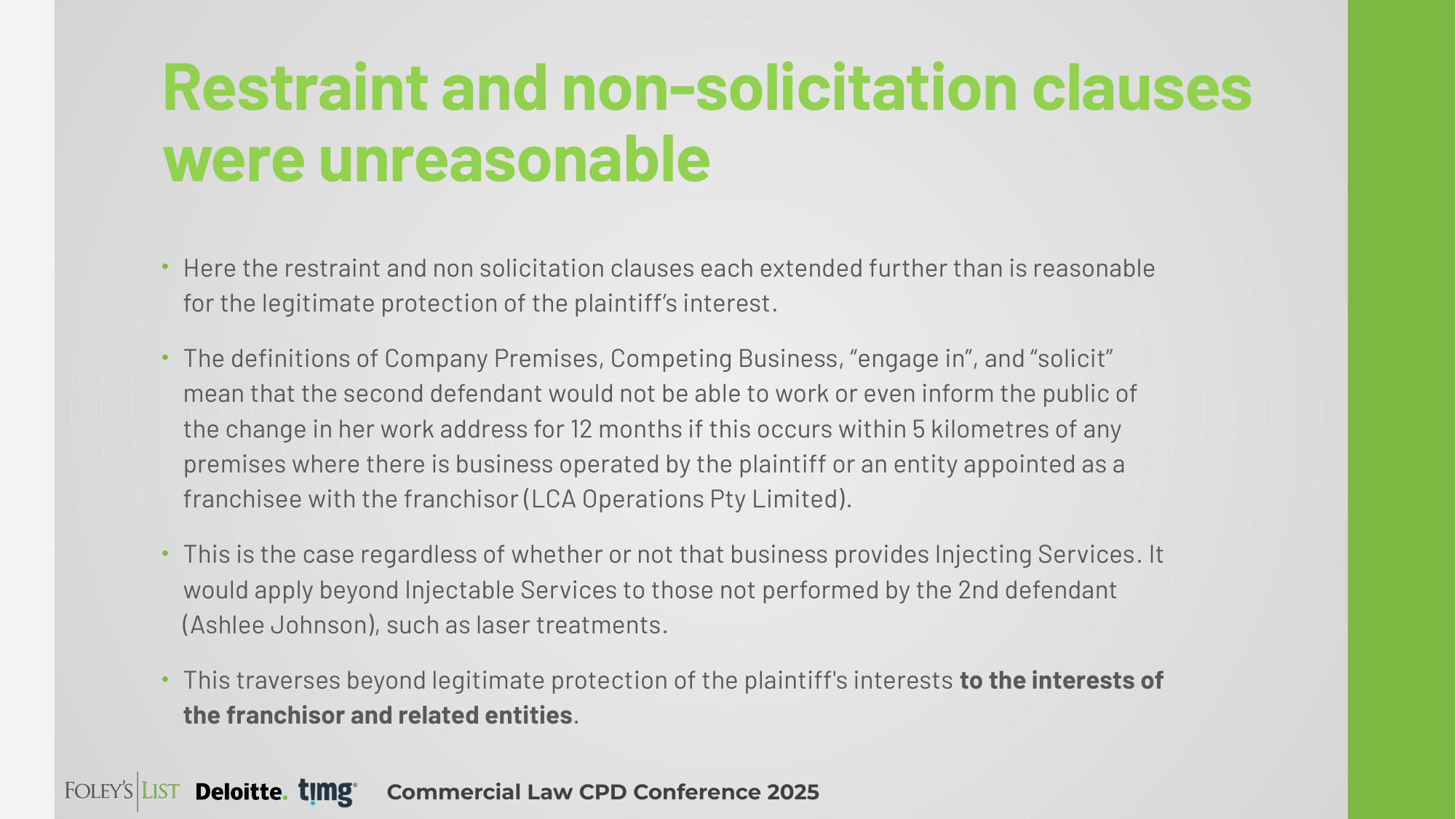

# Restraint and non-solicitation clauses were unreasonable
Here the restraint and non solicitation clauses each extended further than is reasonable for the legitimate protection of the plaintiff’s interest.
The definitions of Company Premises, Competing Business, “engage in”, and “solicit” mean that the second defendant would not be able to work or even inform the public of the change in her work address for 12 months if this occurs within 5 kilometres of any premises where there is business operated by the plaintiff or an entity appointed as a franchisee with the franchisor (LCA Operations Pty Limited).
This is the case regardless of whether or not that business provides Injecting Services. It would apply beyond Injectable Services to those not performed by the 2nd defendant (Ashlee Johnson), such as laser treatments.
This traverses beyond legitimate protection of the plaintiff's interests to the interests of the franchisor and related entities.